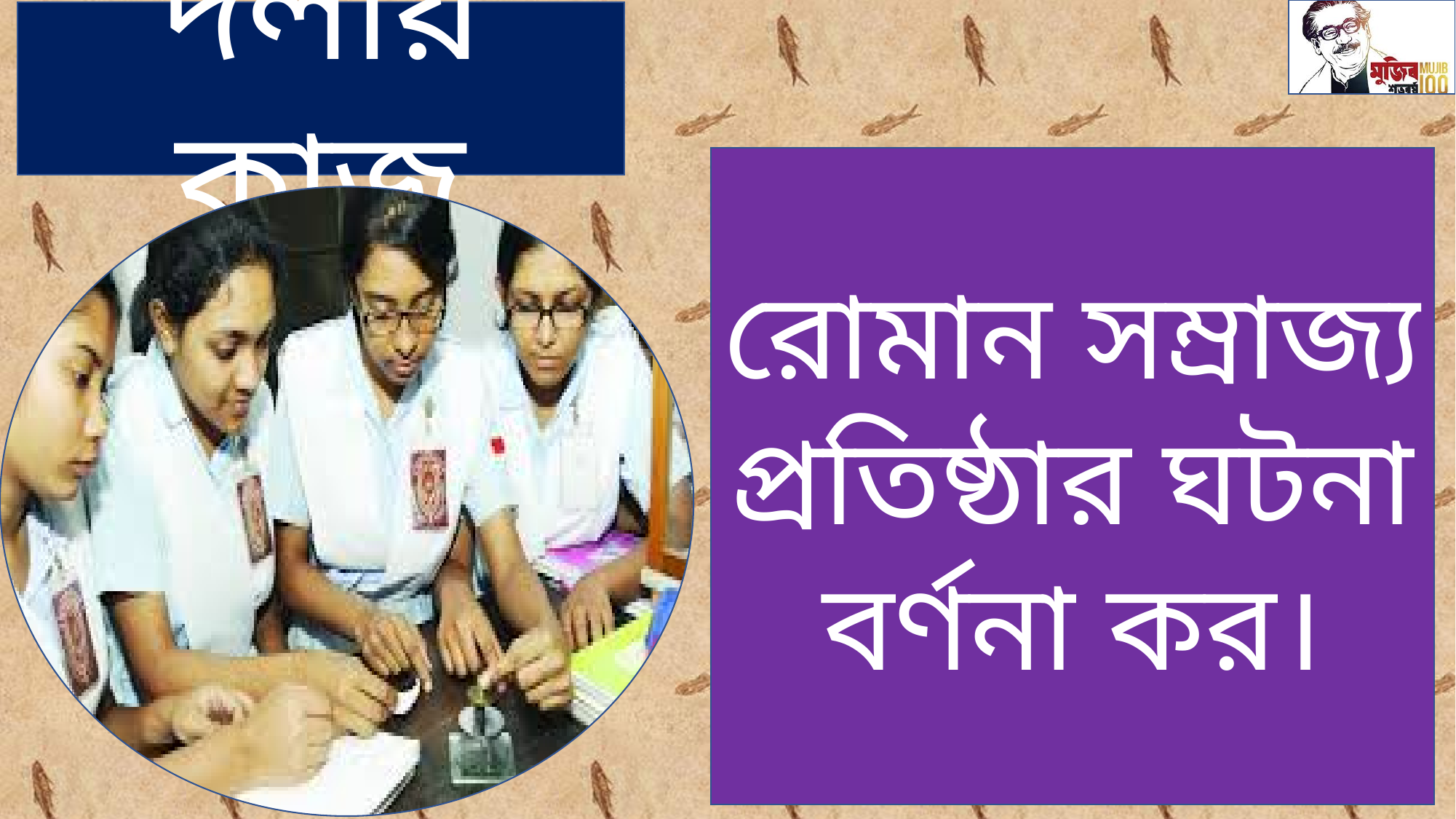

দলীয় কাজ
রোমান সম্রাজ্য প্রতিষ্ঠার ঘটনা বর্ণনা কর।